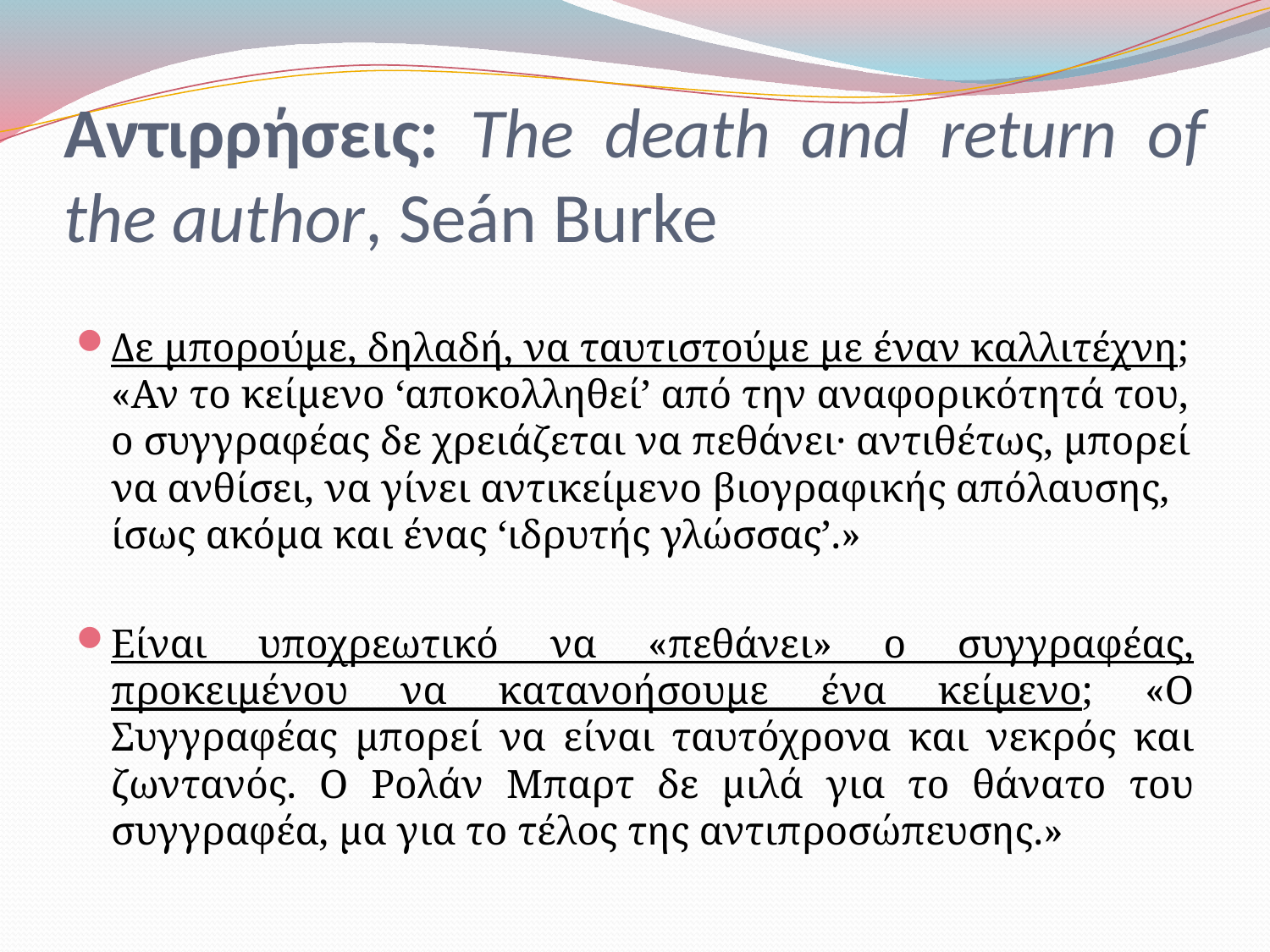

# Αντιρρήσεις: The death and return of the author, Seán Burke
Δε μπορούμε, δηλαδή, να ταυτιστούμε με έναν καλλιτέχνη; «Αν το κείμενο ‘αποκολληθεί’ από την αναφορικότητά του, ο συγγραφέας δε χρειάζεται να πεθάνει· αντιθέτως, μπορεί να ανθίσει, να γίνει αντικείμενο βιογραφικής απόλαυσης, ίσως ακόμα και ένας ‘ιδρυτής γλώσσας’.»

Είναι υποχρεωτικό να «πεθάνει» ο συγγραφέας, προκειμένου να κατανοήσουμε ένα κείμενο; «Ο Συγγραφέας μπορεί να είναι ταυτόχρονα και νεκρός και ζωντανός. Ο Ρολάν Μπαρτ δε μιλά για το θάνατο του συγγραφέα, μα για το τέλος της αντιπροσώπευσης.»